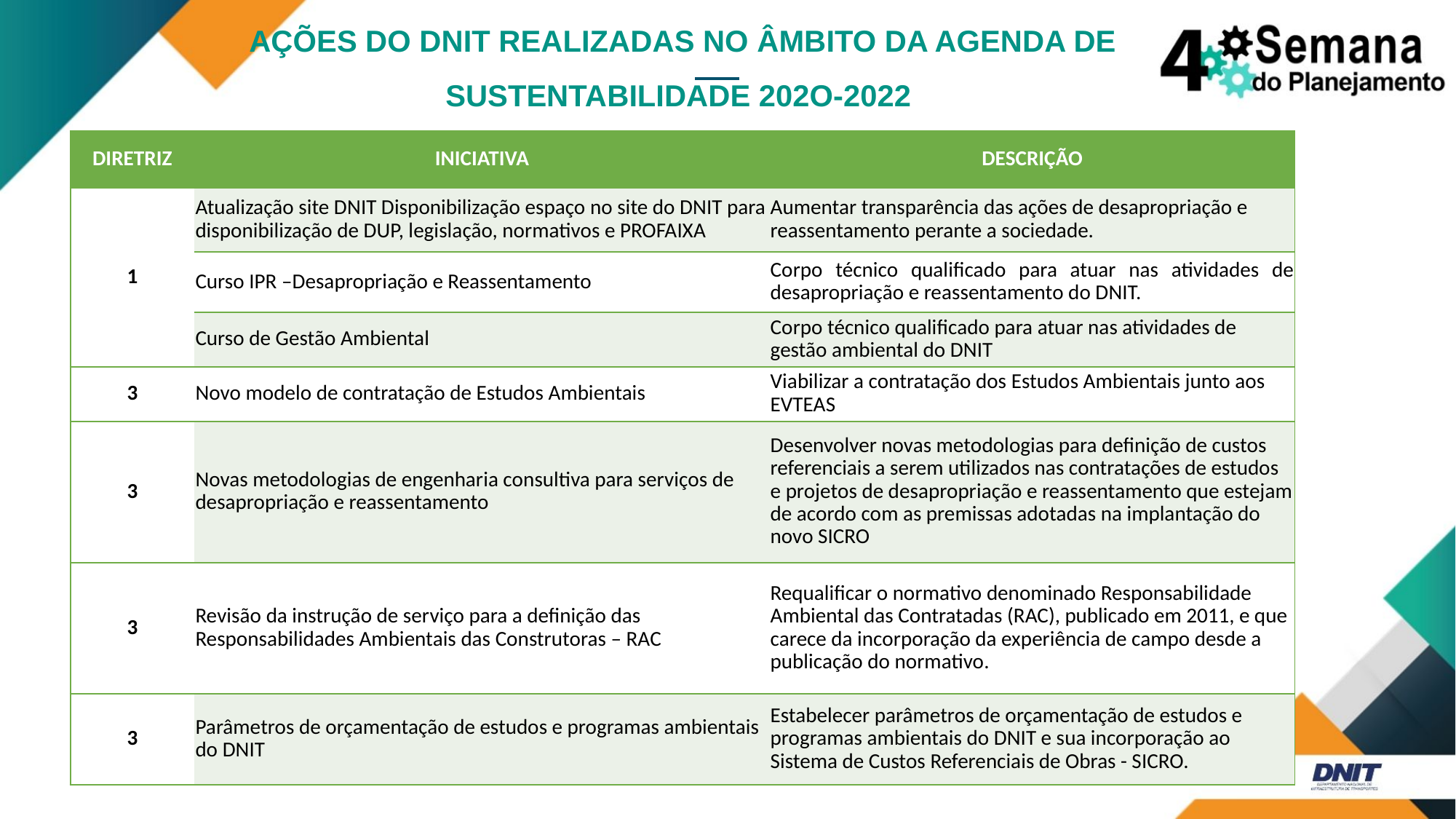

AÇÕES DO DNIT REALIZADAS NO ÂMBITO DA AGENDA DE SUSTENTABILIDADE 202O-2022
| DIRETRIZ | INICIATIVA | DESCRIÇÃO |
| --- | --- | --- |
| 1 | Atualização site DNIT Disponibilização espaço no site do DNIT para disponibilização de DUP, legislação, normativos e PROFAIXA | Aumentar transparência das ações de desapropriação e reassentamento perante a sociedade. |
|  | Curso IPR –Desapropriação e Reassentamento | Corpo técnico qualificado para atuar nas atividades de desapropriação e reassentamento do DNIT. |
|  | Curso de Gestão Ambiental | Corpo técnico qualificado para atuar nas atividades de gestão ambiental do DNIT |
| 3 | Novo modelo de contratação de Estudos Ambientais | Viabilizar a contratação dos Estudos Ambientais junto aos EVTEAS |
| 3 | Novas metodologias de engenharia consultiva para serviços de desapropriação e reassentamento | Desenvolver novas metodologias para definição de custos referenciais a serem utilizados nas contratações de estudos e projetos de desapropriação e reassentamento que estejam de acordo com as premissas adotadas na implantação do novo SICRO |
| 3 | Revisão da instrução de serviço para a definição das Responsabilidades Ambientais das Construtoras – RAC | Requalificar o normativo denominado Responsabilidade Ambiental das Contratadas (RAC), publicado em 2011, e que carece da incorporação da experiência de campo desde a publicação do normativo. |
| 3 | Parâmetros de orçamentação de estudos e programas ambientais do DNIT | Estabelecer parâmetros de orçamentação de estudos e programas ambientais do DNIT e sua incorporação ao Sistema de Custos Referenciais de Obras - SICRO. |